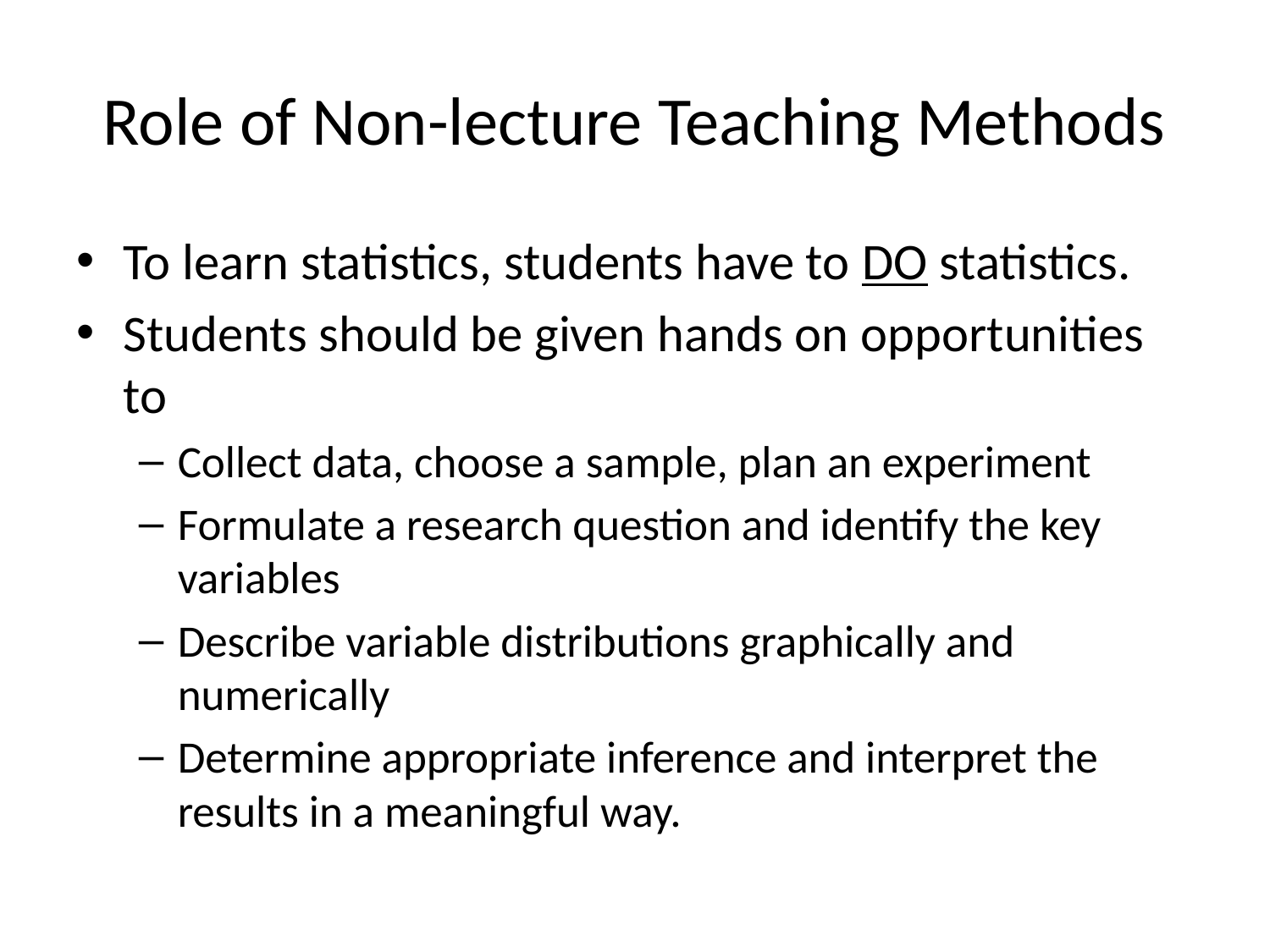

# Role of Non-lecture Teaching Methods
To learn statistics, students have to DO statistics.
Students should be given hands on opportunities to
Collect data, choose a sample, plan an experiment
Formulate a research question and identify the key variables
Describe variable distributions graphically and numerically
Determine appropriate inference and interpret the results in a meaningful way.